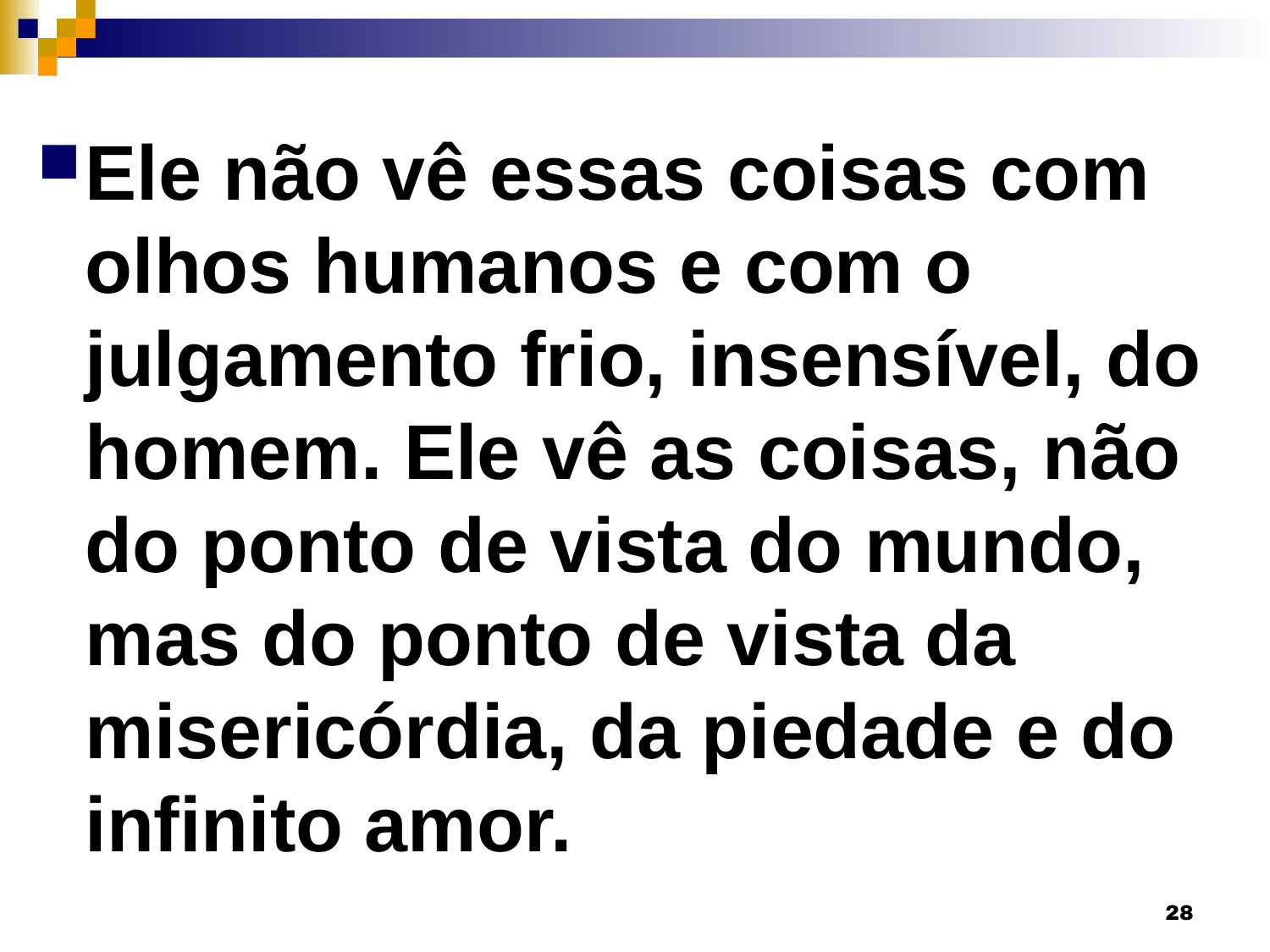

Ele não vê essas coisas com olhos humanos e com o julgamento frio, insensível, do homem. Ele vê as coisas, não do ponto de vista do mundo, mas do ponto de vista da misericórdia, da piedade e do infinito amor.
28